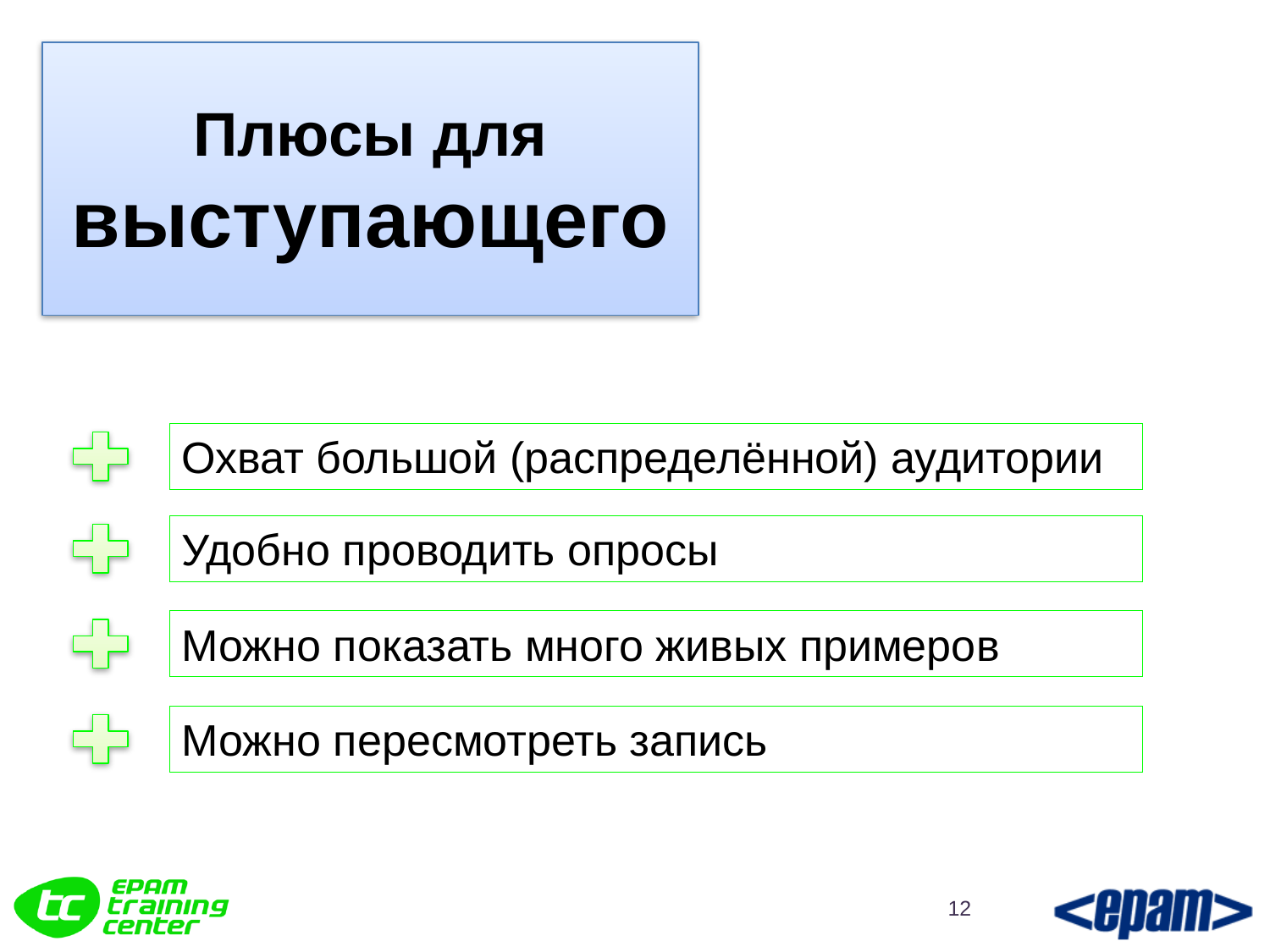

Плюсы для выступающего

Охват большой (распределённой) аудитории

Удобно проводить опросы

Можно показать много живых примеров

Можно пересмотреть запись
12